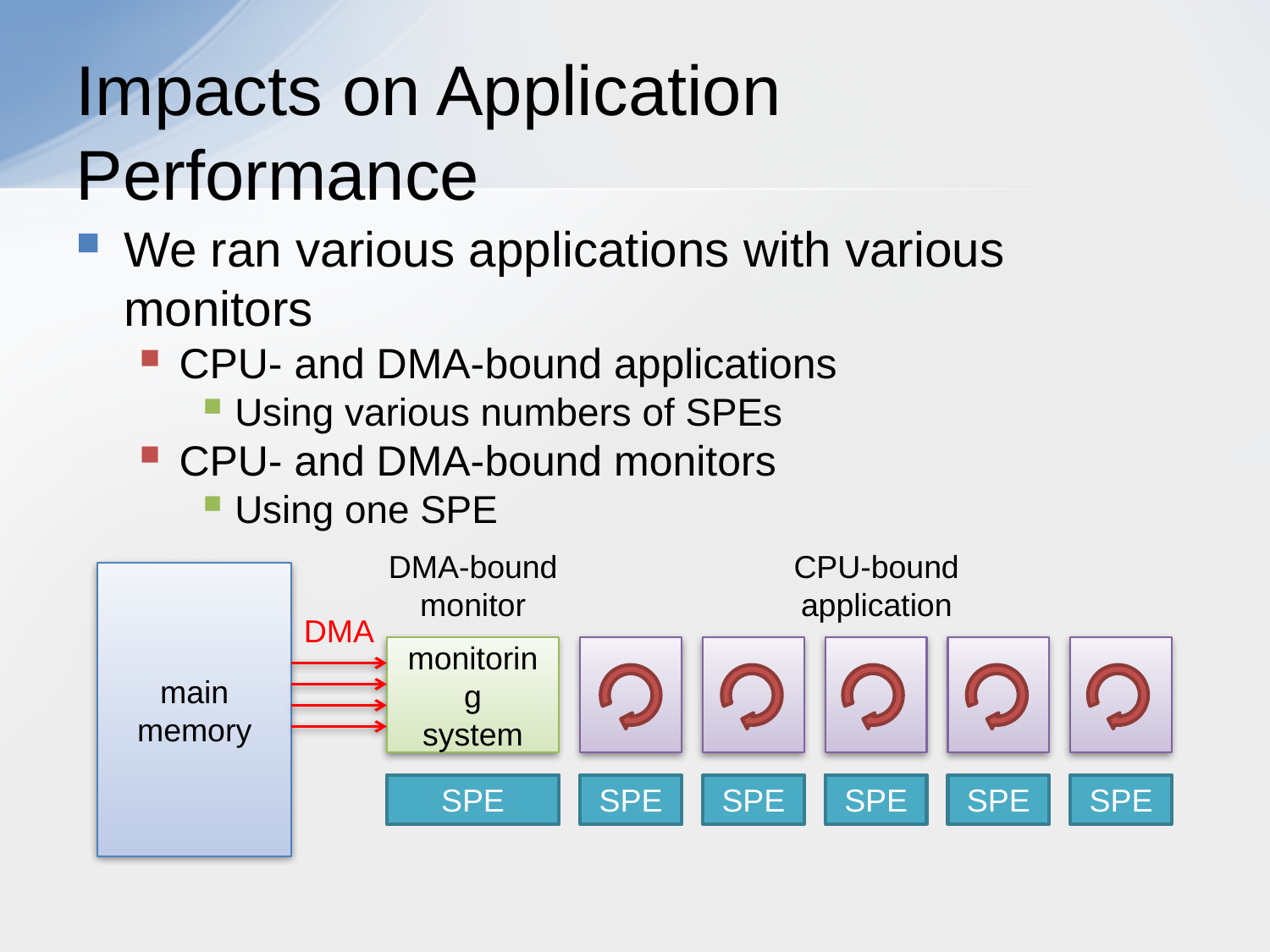

# Impacts on Application Performance
We ran various applications with various monitors
CPU- and DMA-bound applications
Using various numbers of SPEs
CPU- and DMA-bound monitors
Using one SPE
CPU-bound
application
DMA-bound
monitor
main
memory
DMA
monitoring
system

SPE

SPE

SPE

SPE

SPE
SPE